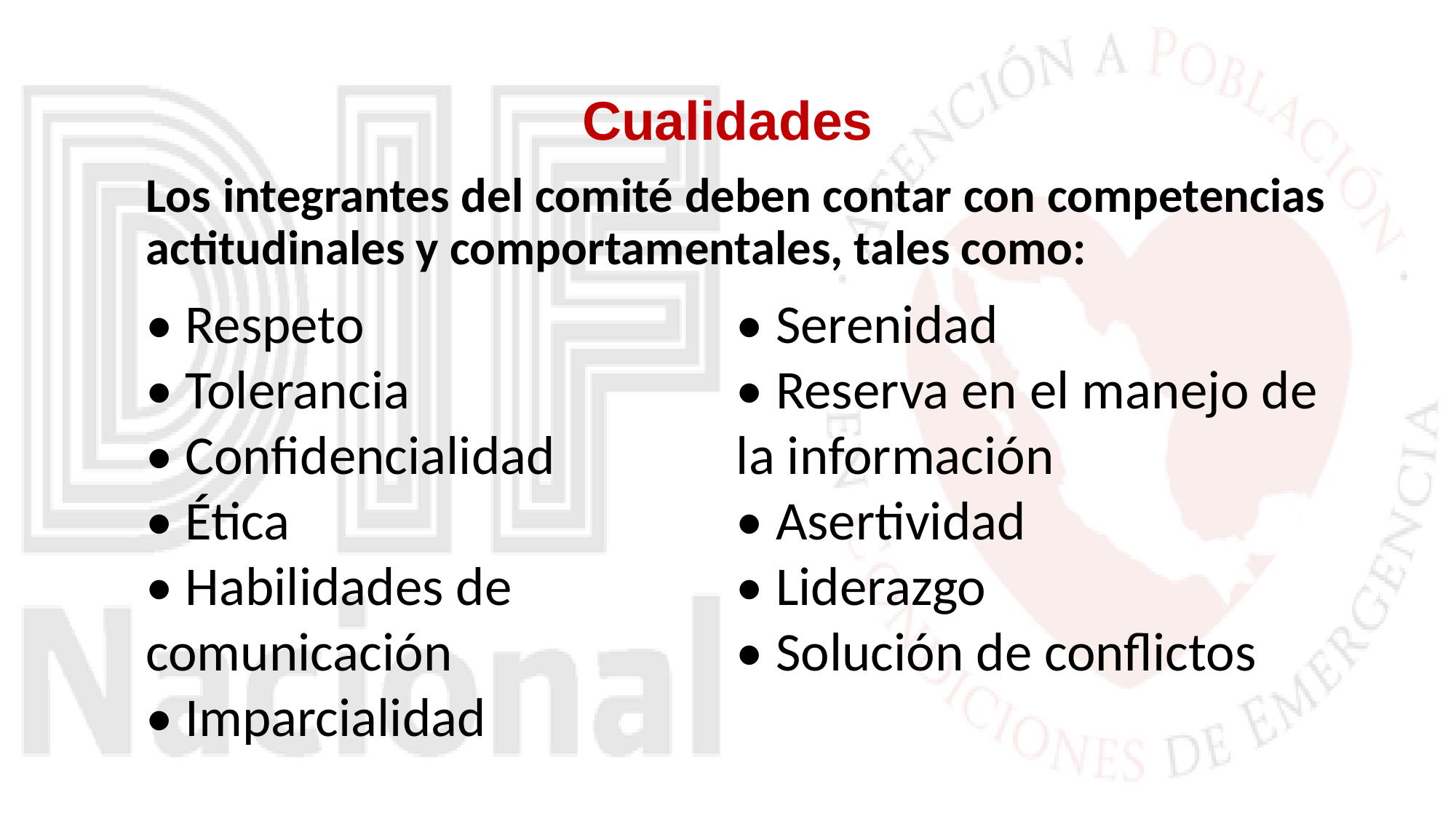

# Cualidades
Los integrantes del comité deben contar con competencias actitudinales y comportamentales, tales como:
• Respeto
• Tolerancia
• Confidencialidad
• Ética
• Habilidades de comunicación
• Imparcialidad
• Serenidad
• Reserva en el manejo de la información
• Asertividad
• Liderazgo
• Solución de conflictos